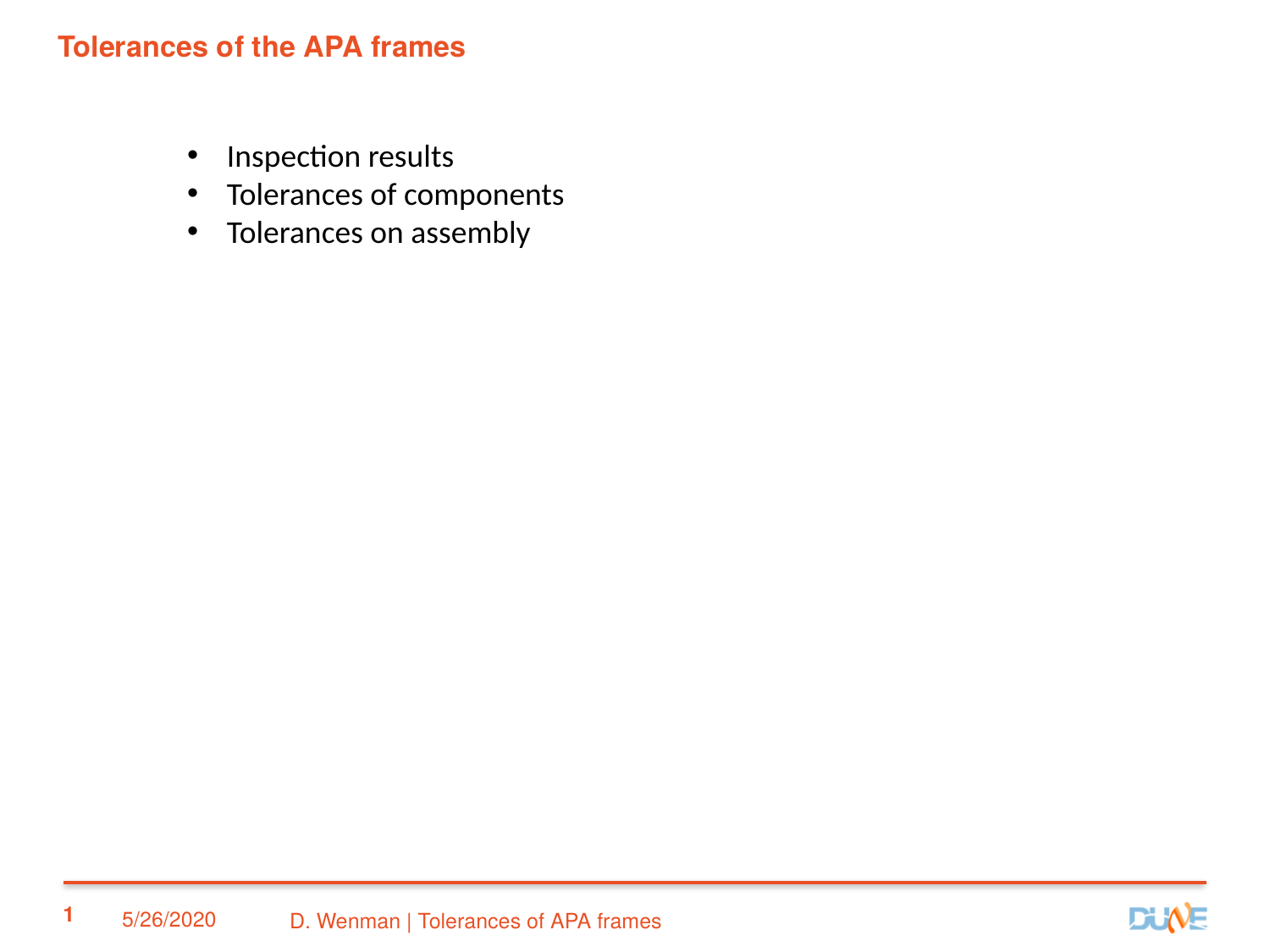

# Tolerances of the APA frames
Inspection results
Tolerances of components
Tolerances on assembly
1
5/26/2020
D. Wenman | Tolerances of APA frames